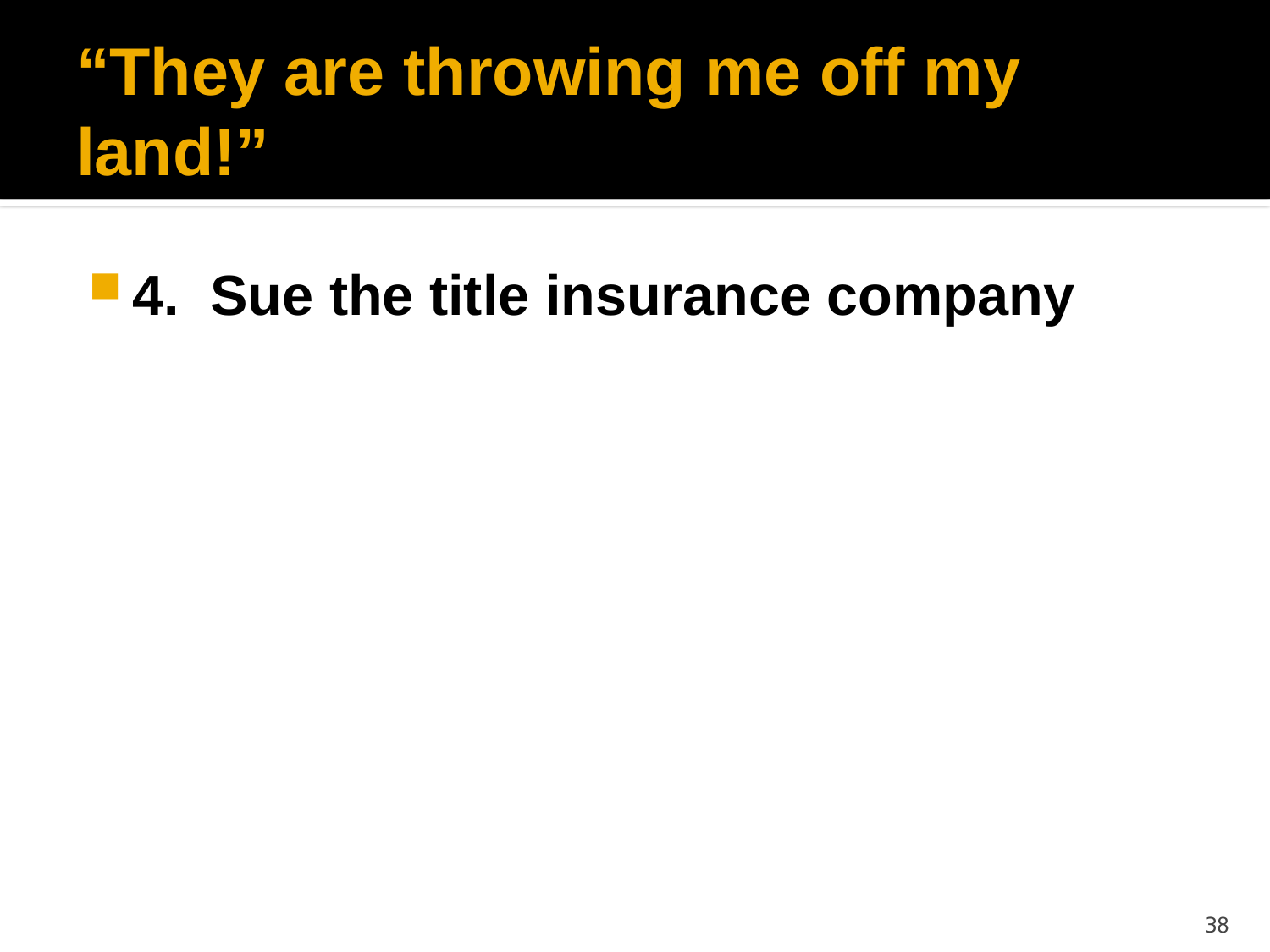

# “They are throwing me off my land!”
4.  Sue the title insurance company

38